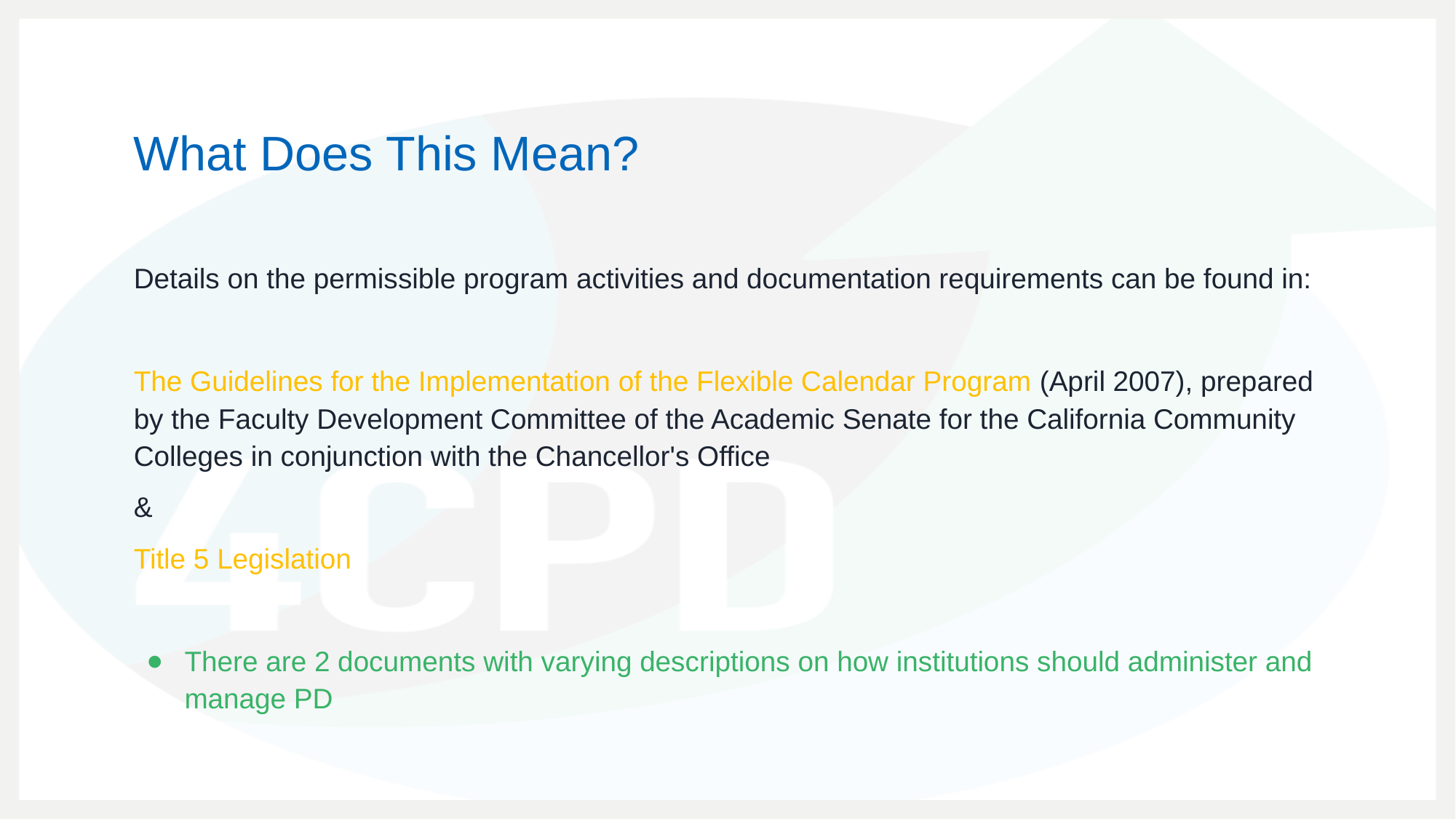

# What Does This Mean?

Details on the permissible program activities and documentation requirements can be found in:

The Guidelines for the Implementation of the Flexible Calendar Program (April 2007), prepared by the Faculty Development Committee of the Academic Senate for the California Community Colleges in conjunction with the Chancellor's Office
&
Title 5 Legislation

There are 2 documents with varying descriptions on how institutions should administer and manage PD